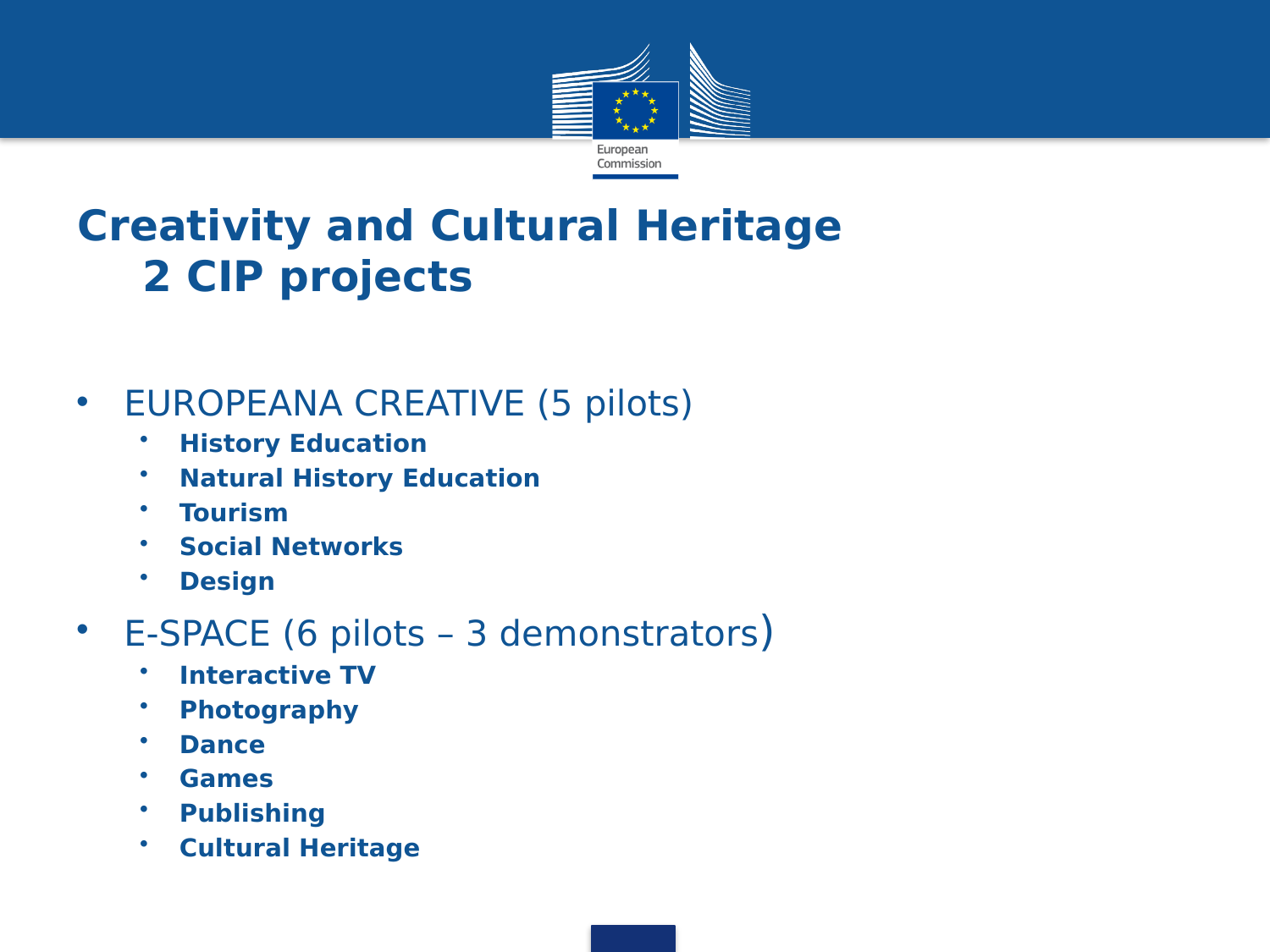

# Creativity and Cultural Heritage 2 CIP projects

EUROPEANA CREATIVE (5 pilots)
History Education
Natural History Education
Tourism
Social Networks
Design
E-SPACE (6 pilots – 3 demonstrators)
Interactive TV
Photography
Dance
Games
Publishing
Cultural Heritage